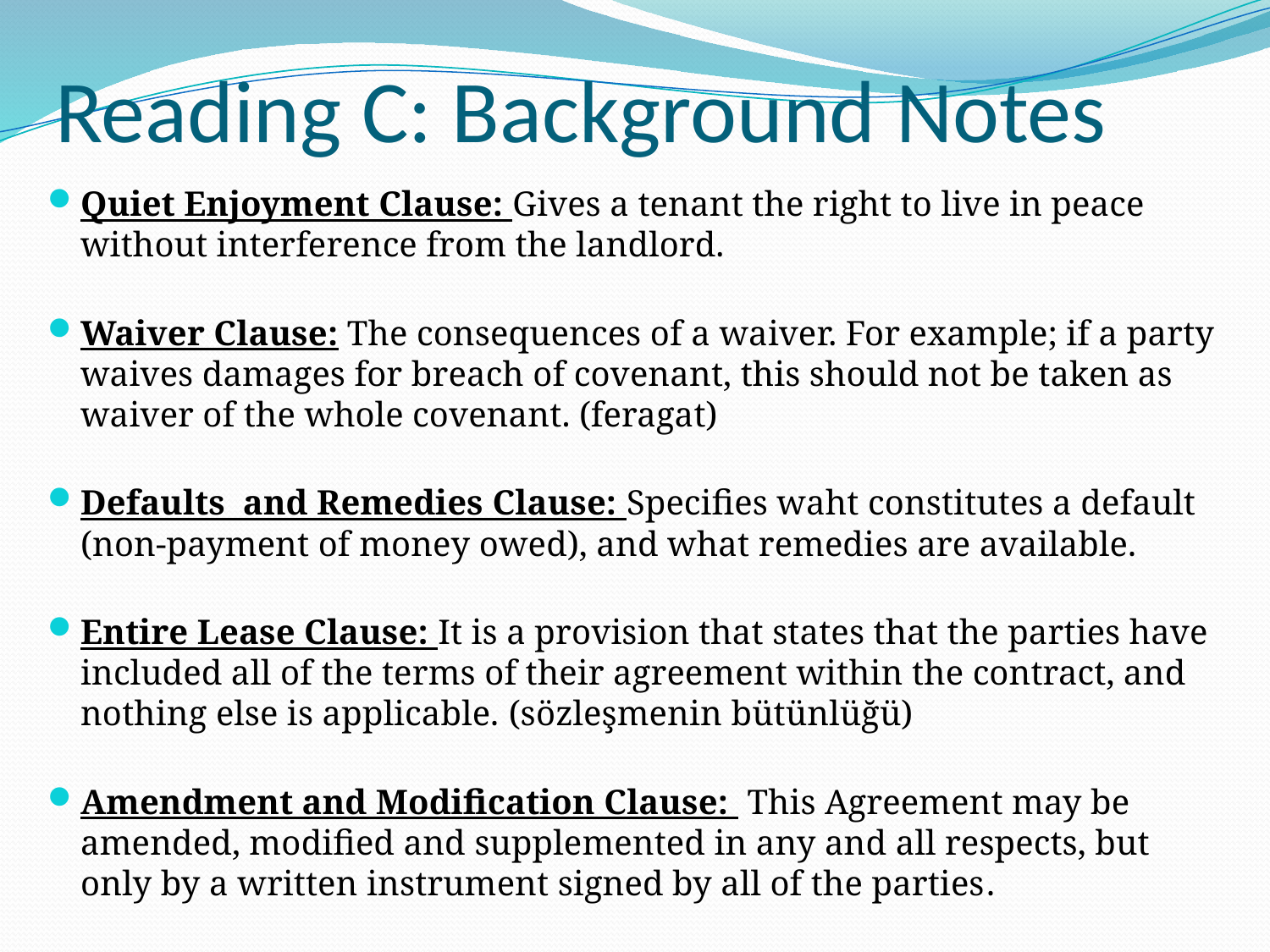

# Reading C: Background Notes
Quiet Enjoyment Clause: Gives a tenant the right to live in peace without interference from the landlord.
Waiver Clause: The consequences of a waiver. For example; if a party waives damages for breach of covenant, this should not be taken as waiver of the whole covenant. (feragat)
Defaults  and Remedies Clause: Specifies waht constitutes a default (non-payment of money owed), and what remedies are available.
Entire Lease Clause: It is a provision that states that the parties have included all of the terms of their agreement within the contract, and nothing else is applicable. (sözleşmenin bütünlüğü)
Amendment and Modification Clause:  This Agreement may be amended, modified and supplemented in any and all respects, but only by a written instrument signed by all of the parties.